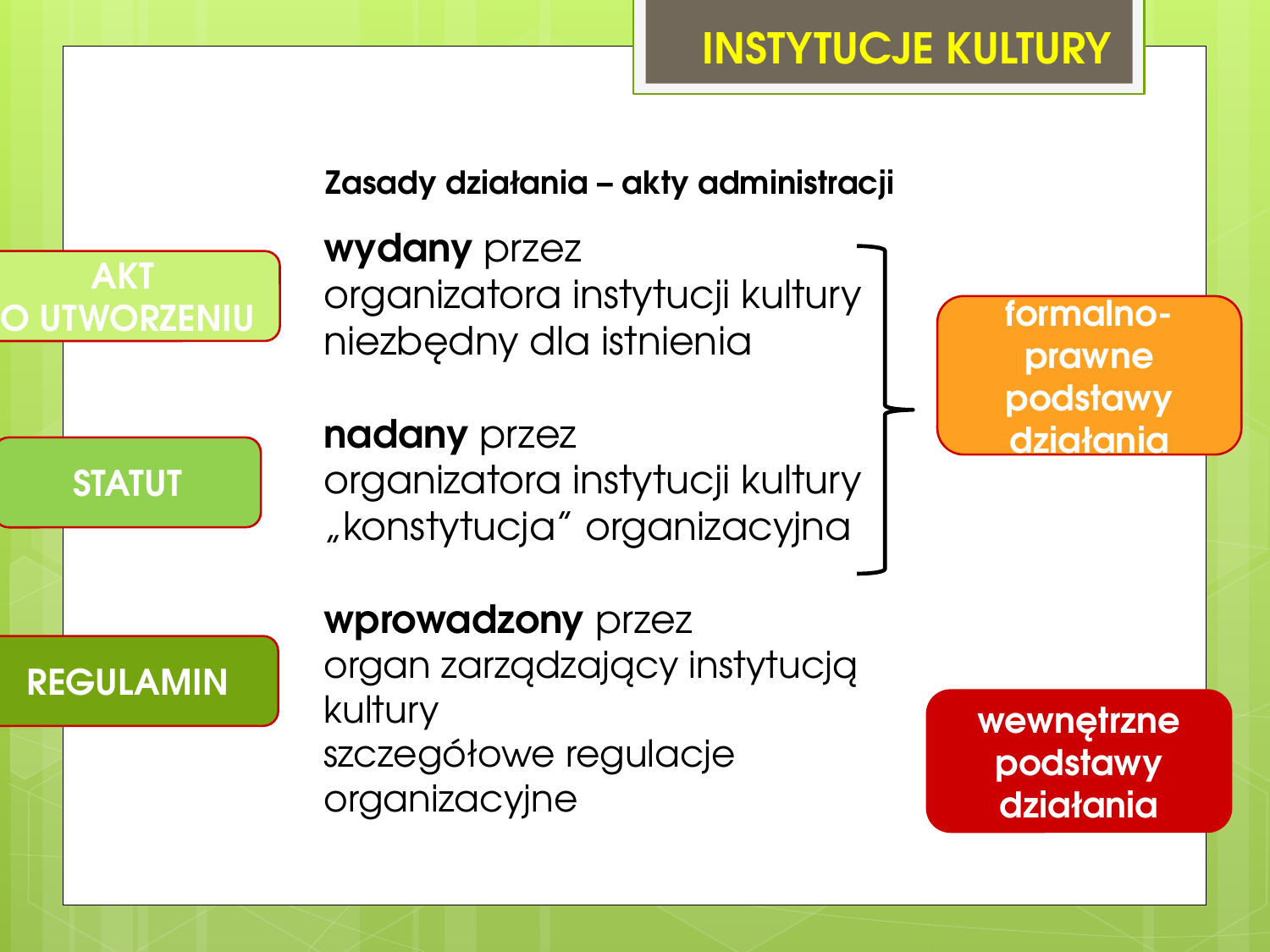

INSTYTUCJE KULTURY
Zasady działania – akty administracji
wydany przez
organizatora instytucji kultury
niezbędny dla istnienia

nadany przez
organizatora instytucji kultury
„konstytucja” organizacyjna

wprowadzony przez
organ zarządzający instytucją kultury
szczegółowe regulacje organizacyjne

AKT
O UTWORZENIU
formalno-prawne podstawy działania
STATUT
REGULAMIN
wewnętrzne
podstawy działania